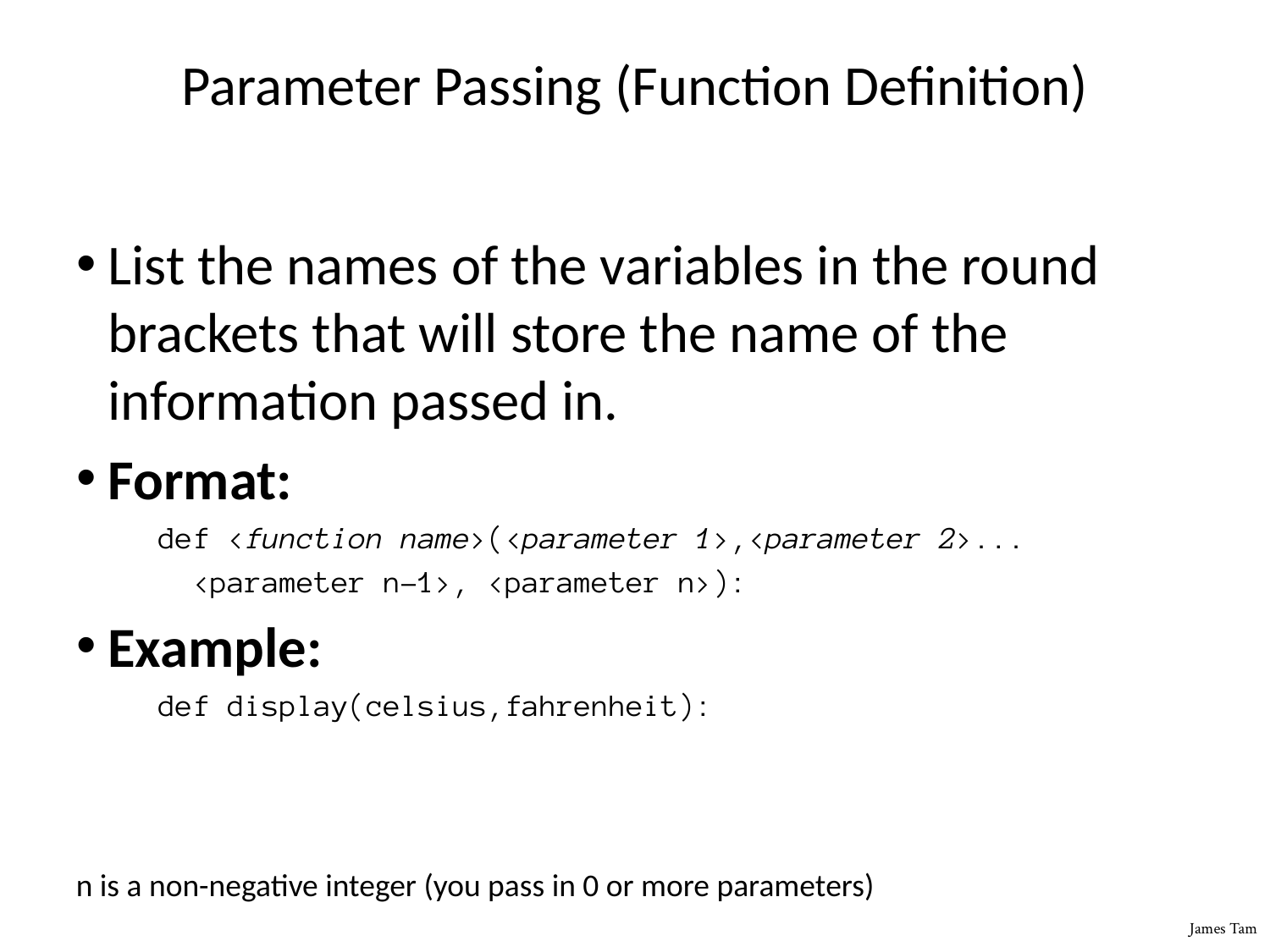

# Parameter Passing (Function Definition)
List the names of the variables in the round brackets that will store the name of the information passed in.
Format:
  def <function name>(<parameter 1>,<parameter 2>...
    <parameter n-1>, <parameter n>):
Example:
  def display(celsius,fahrenheit):

n is a non-negative integer (you pass in 0 or more parameters)